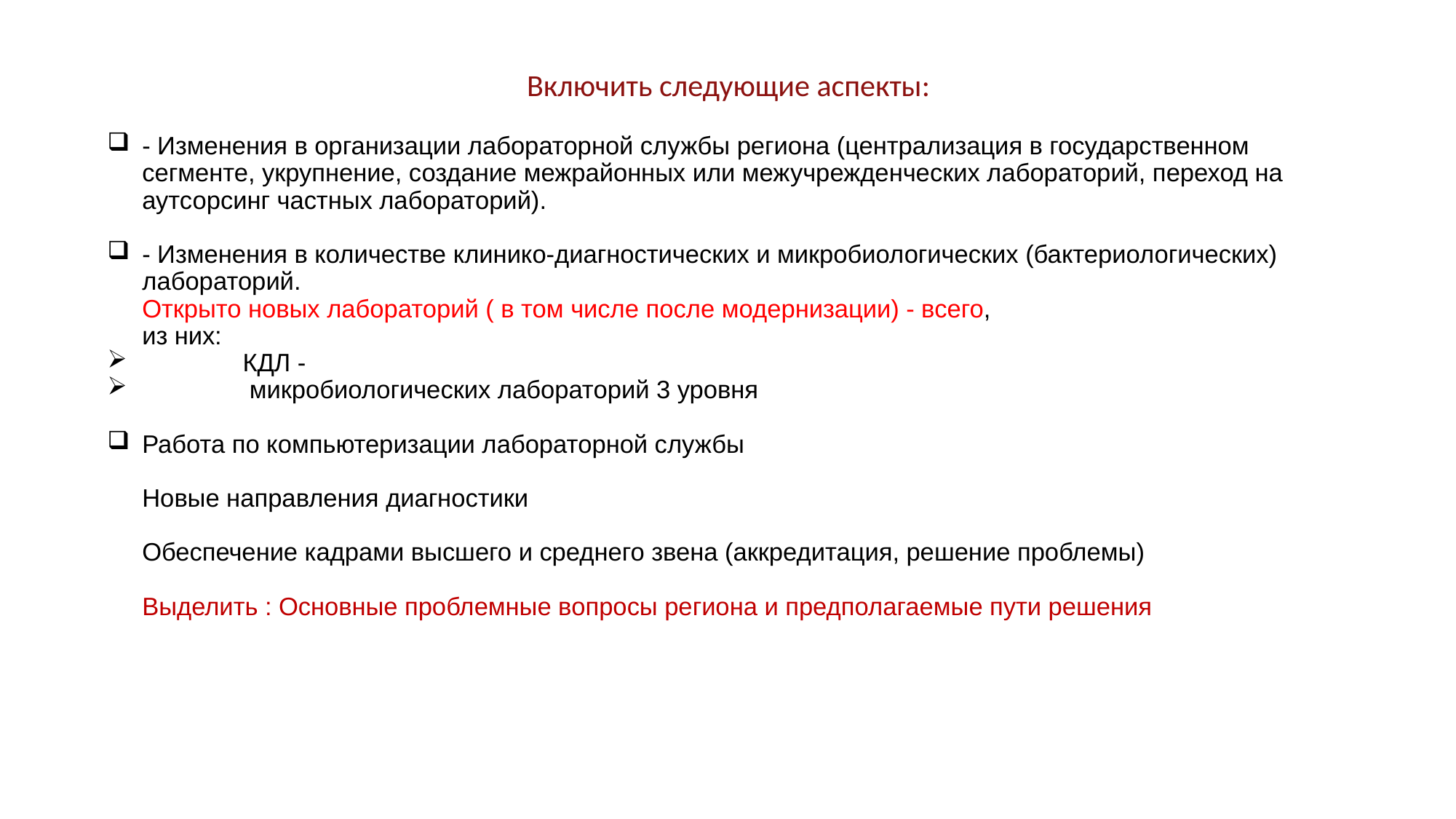

# Включить следующие аспекты:
- Изменения в организации лабораторной службы региона (централизация в государственном сегменте, укрупнение, создание межрайонных или межучрежденческих лабораторий, переход на аутсорсинг частных лабораторий).
- Изменения в количестве клинико-диагностических и микробиологических (бактериологических)  лабораторий.
Открыто новых лабораторий ( в том числе после модернизации) - всего,
из них:
		КДЛ -
		 микробиологических лабораторий 3 уровня
Работа по компьютеризации лабораторной службы
Новые направления диагностики
Обеспечение кадрами высшего и среднего звена (аккредитация, решение проблемы)
Выделить : Основные проблемные вопросы региона и предполагаемые пути решения